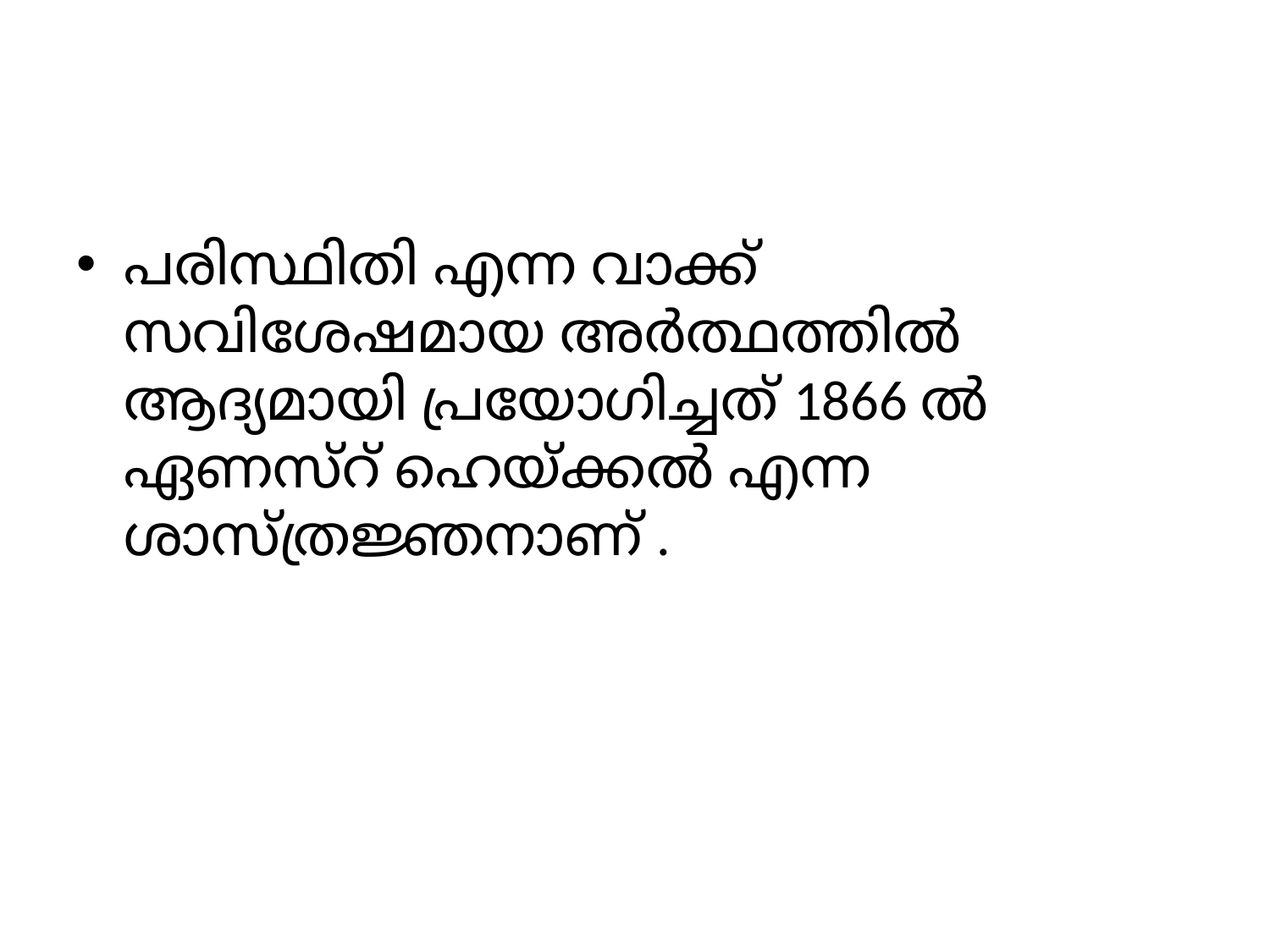

#
പരിസ്ഥിതി എന്ന വാക്ക്  സവിശേഷമായ അർത്ഥത്തിൽ ആദ്യമായി പ്രയോഗിച്ചത് 1866 ൽ ഏണസ്‌റ് ഹെയ്‌ക്കൽ എന്ന ശാസ്ത്രജ്ഞനാണ് .